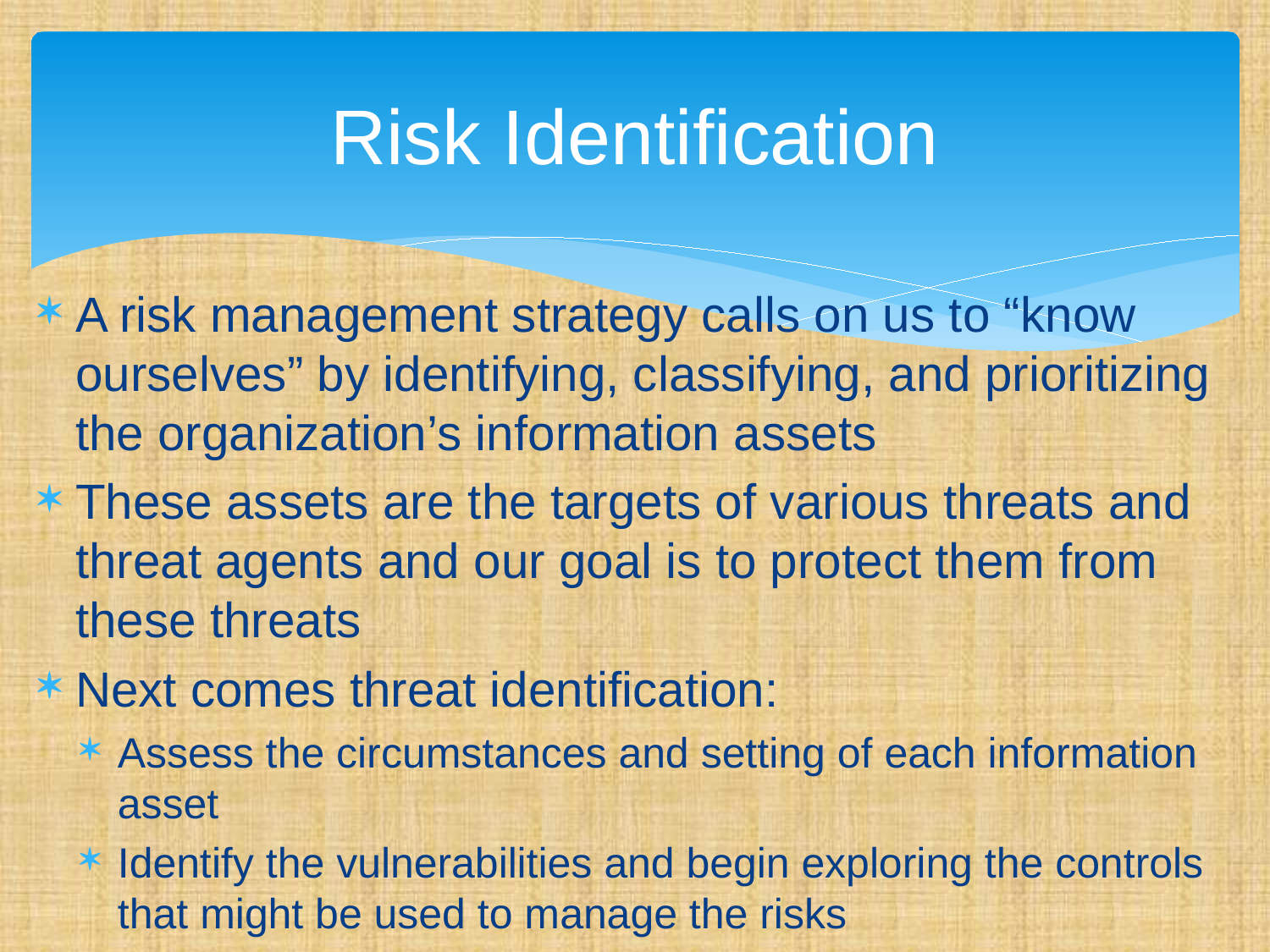

# Risk Identification
A risk management strategy calls on us to “know ourselves” by identifying, classifying, and prioritizing the organization’s information assets
These assets are the targets of various threats and threat agents and our goal is to protect them from these threats
Next comes threat identification:
Assess the circumstances and setting of each information asset
Identify the vulnerabilities and begin exploring the controls that might be used to manage the risks